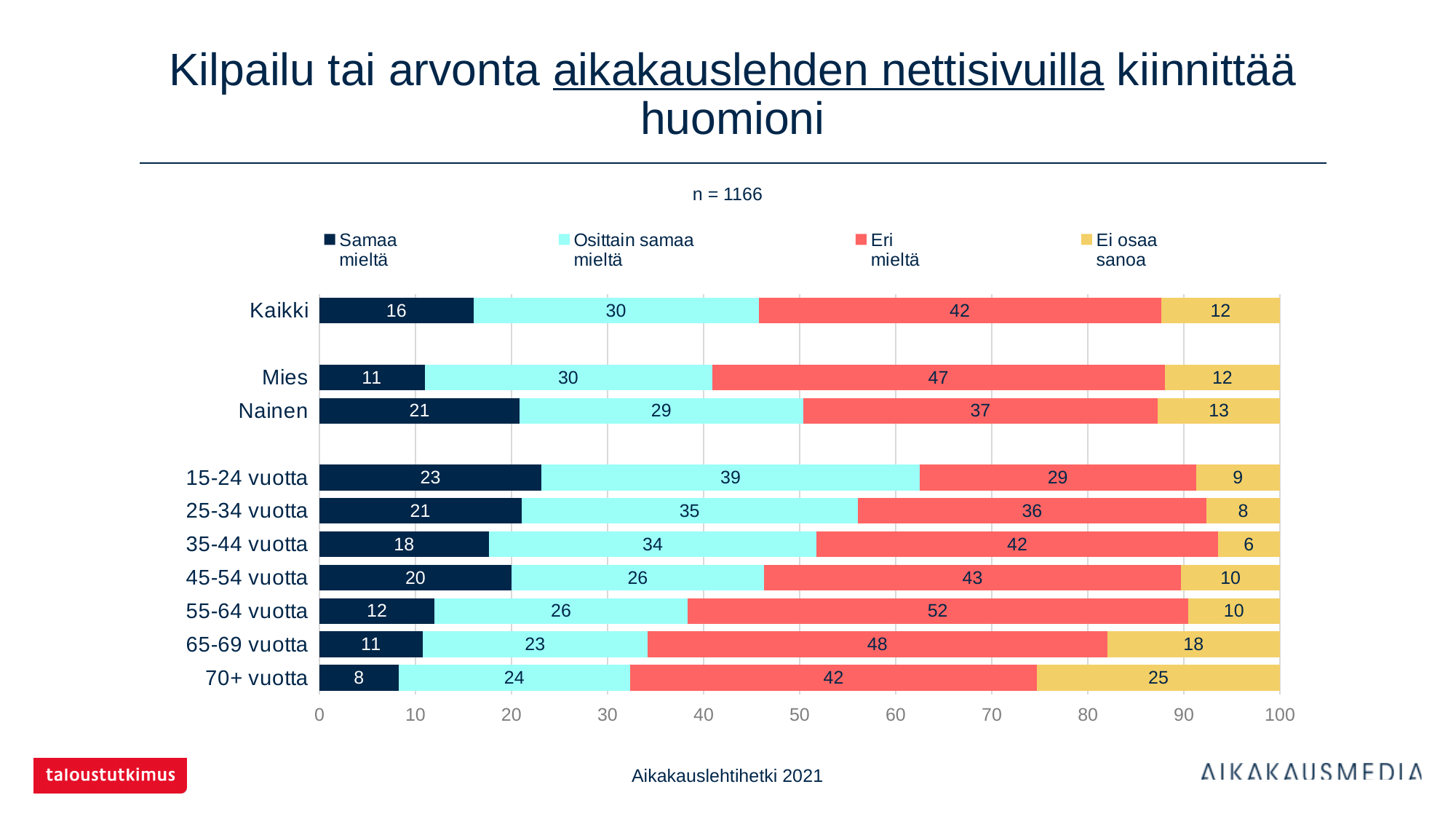

# Kilpailu tai arvonta aikakauslehden nettisivuilla kiinnittää huomioni
n = 1166

### Chart

| Category | Samaa
mieltä | Osittain samaa
mieltä | Eri
mieltä | Ei osaa
sanoa |
|---|---|---|---|---|
| Kaikki | 16.03774 | 29.6741 | 41.93825 | 12.34991 |
|  | None | None | None | None |
| Mies | 10.95652 | 29.91304 | 47.13043 | 12.0 |
| Nainen | 20.84746 | 29.49153 | 36.94915 | 12.71186 |
|  | None | None | None | None |
| 15-24 vuotta | 23.125 | 39.375 | 28.75 | 8.75 |
| 25-34 vuotta | 21.01911 | 35.03185 | 36.30573 | 7.64331 |
| 35-44 vuotta | 17.64706 | 34.11765 | 41.76471 | 6.47059 |
| 45-54 vuotta | 20.0 | 26.28571 | 43.42857 | 10.28571 |
| 55-64 vuotta | 11.97605 | 26.34731 | 52.09581 | 9.58084 |
| 65-69 vuotta | 10.77844 | 23.35329 | 47.90419 | 17.96407 |
| 70+ vuotta | 8.23529 | 24.11765 | 42.35294 | 25.29412 |